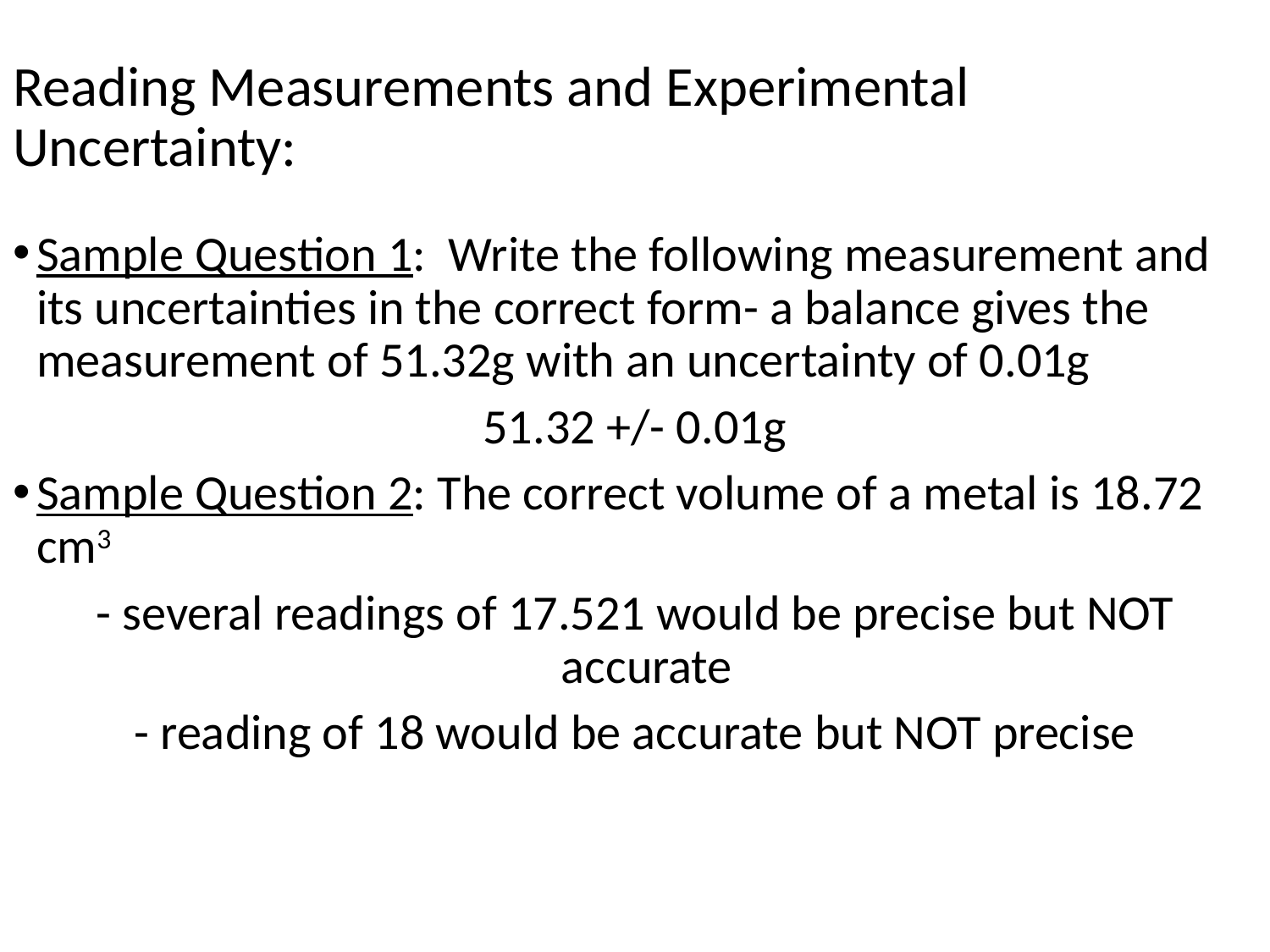

# Reading Measurements and Experimental Uncertainty:
Sample Question 1:  Write the following measurement and its uncertainties in the correct form- a balance gives the measurement of 51.32g with an uncertainty of 0.01g
51.32 +/- 0.01g
Sample Question 2: The correct volume of a metal is 18.72 cm3
- several readings of 17.521 would be precise but NOT accurate
- reading of 18 would be accurate but NOT precise